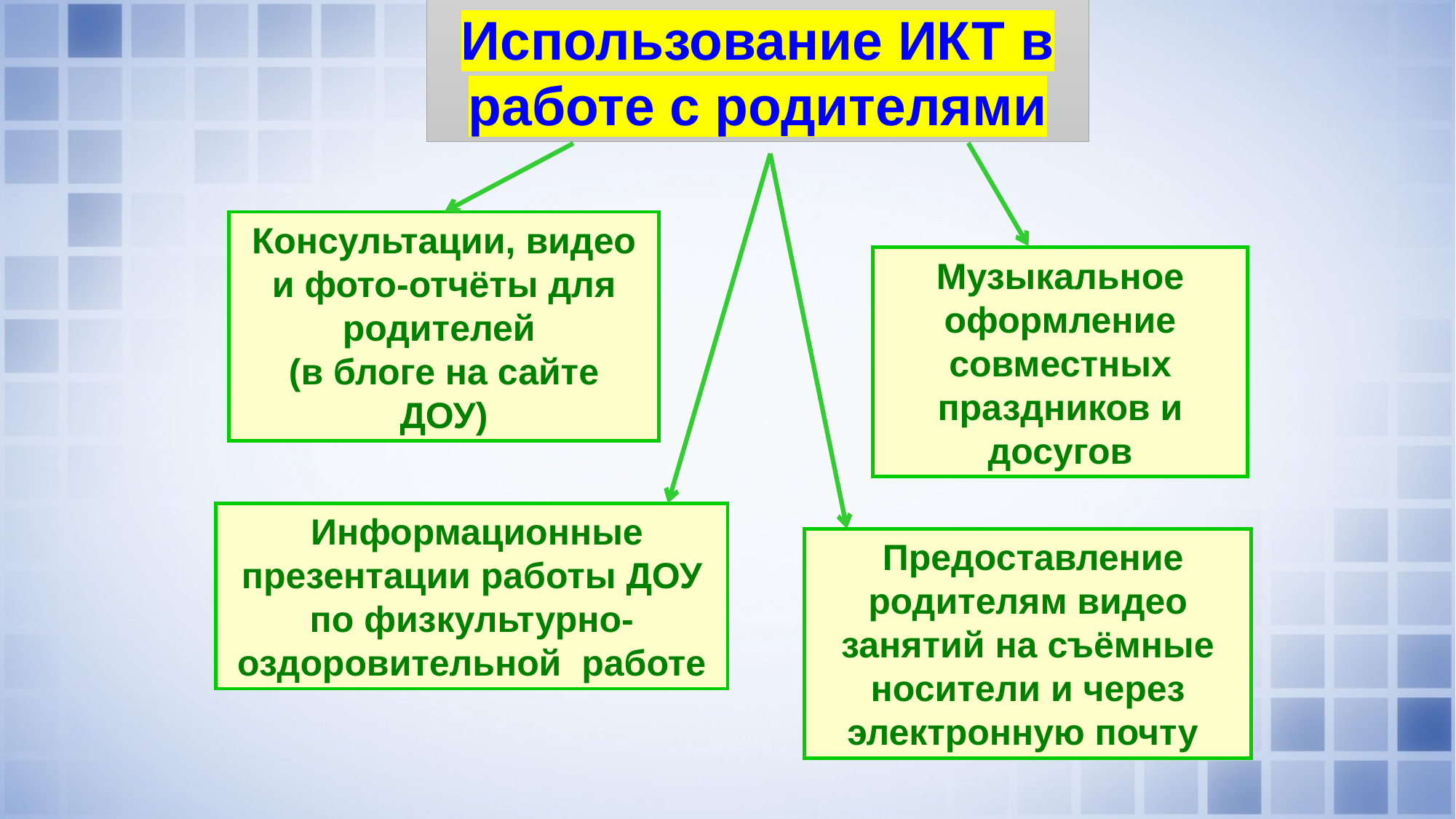

Использование ИКТ в работе с родителями
Консультации, видео и фото-отчёты для родителей
(в блоге на сайте ДОУ)
 Музыкальное  оформление совместных праздников и досугов
 Информационные презентации работы ДОУ по физкультурно-оздоровительной  работе
 Предоставление родителям видео занятий на съёмные носители и через электронную почту